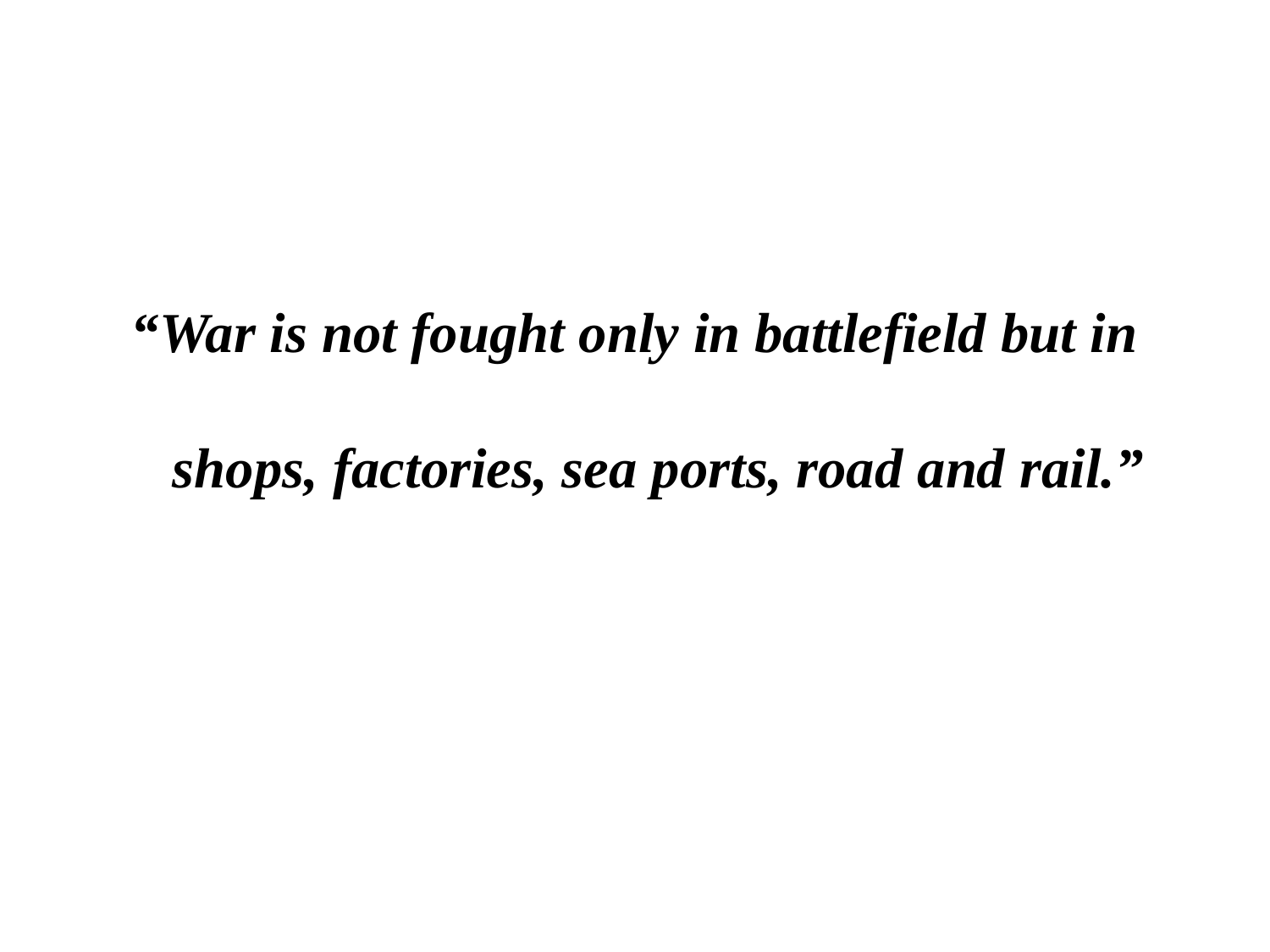

“War is not fought only in battlefield but in shops, factories, sea ports, road and rail.”